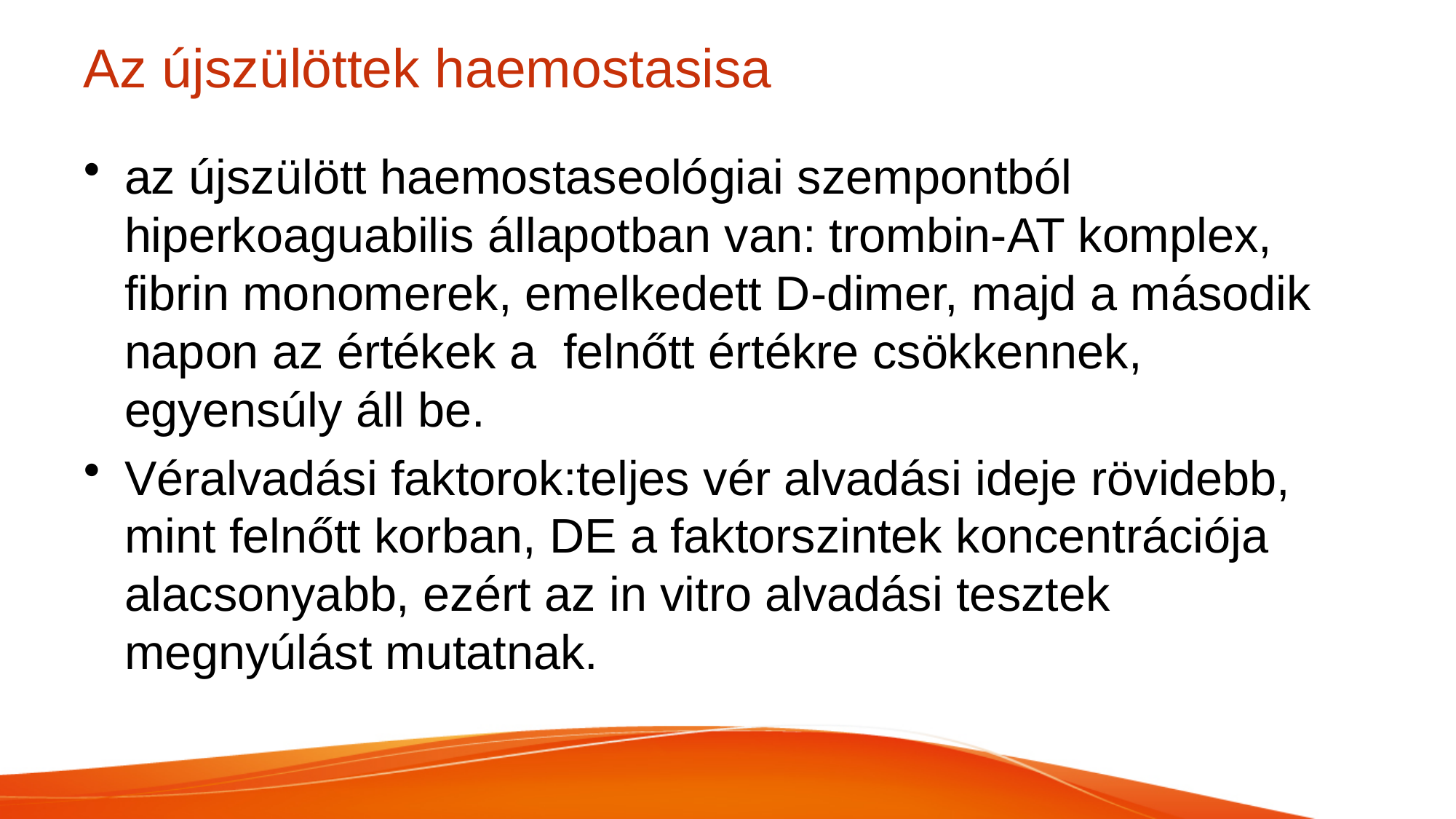

# Az újszülöttek haemostasisa
az újszülött haemostaseológiai szempontból hiperkoaguabilis állapotban van: trombin-AT komplex, fibrin monomerek, emelkedett D-dimer, majd a második napon az értékek a  felnőtt értékre csökkennek, egyensúly áll be.
Véralvadási faktorok:teljes vér alvadási ideje rövidebb, mint felnőtt korban, DE a faktorszintek koncentrációja alacsonyabb, ezért az in vitro alvadási tesztek megnyúlást mutatnak.